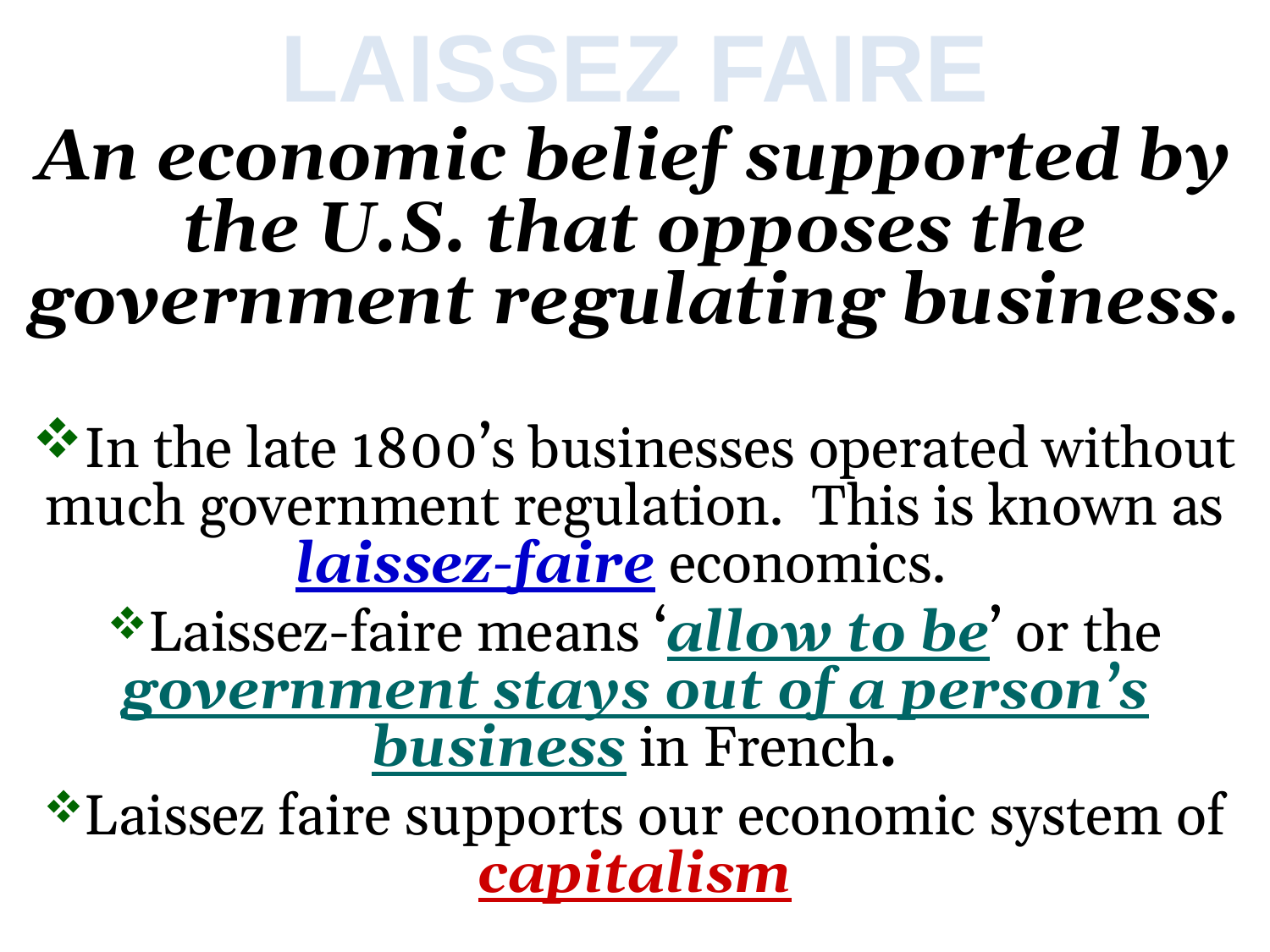

LAISSEZ FAIRE
An economic belief supported by the U.S. that opposes the government regulating business.
In the late 1800’s businesses operated without much government regulation.  This is known as laissez-faire economics.
Laissez-faire means ‘allow to be’ or the government stays out of a person’s business in French.
Laissez faire supports our economic system of capitalism